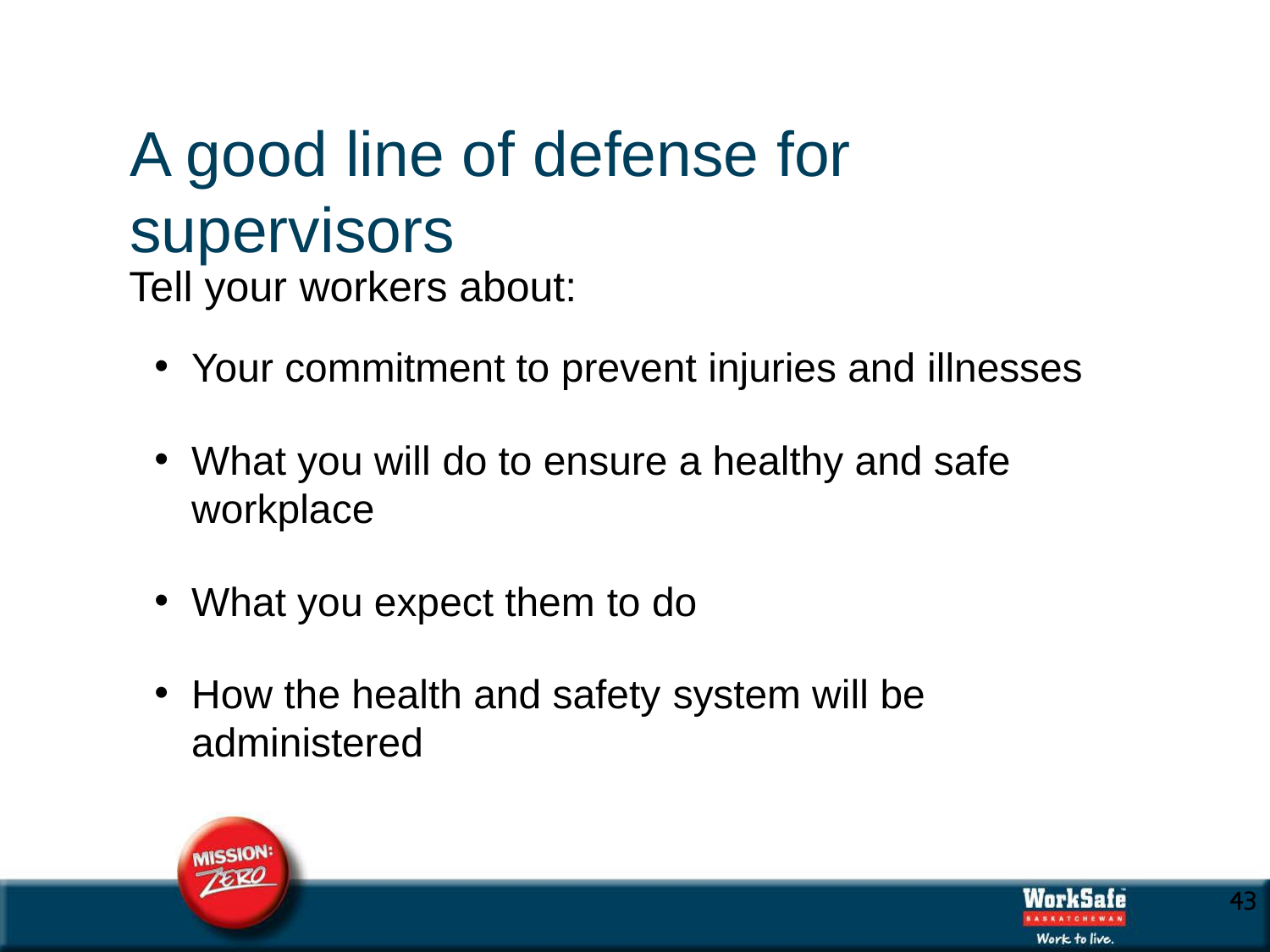

# A good line of defense for supervisors
Tell your workers about:
Your commitment to prevent injuries and illnesses

What you will do to ensure a healthy and safe workplace

What you expect them to do

How the health and safety system will be administered
43